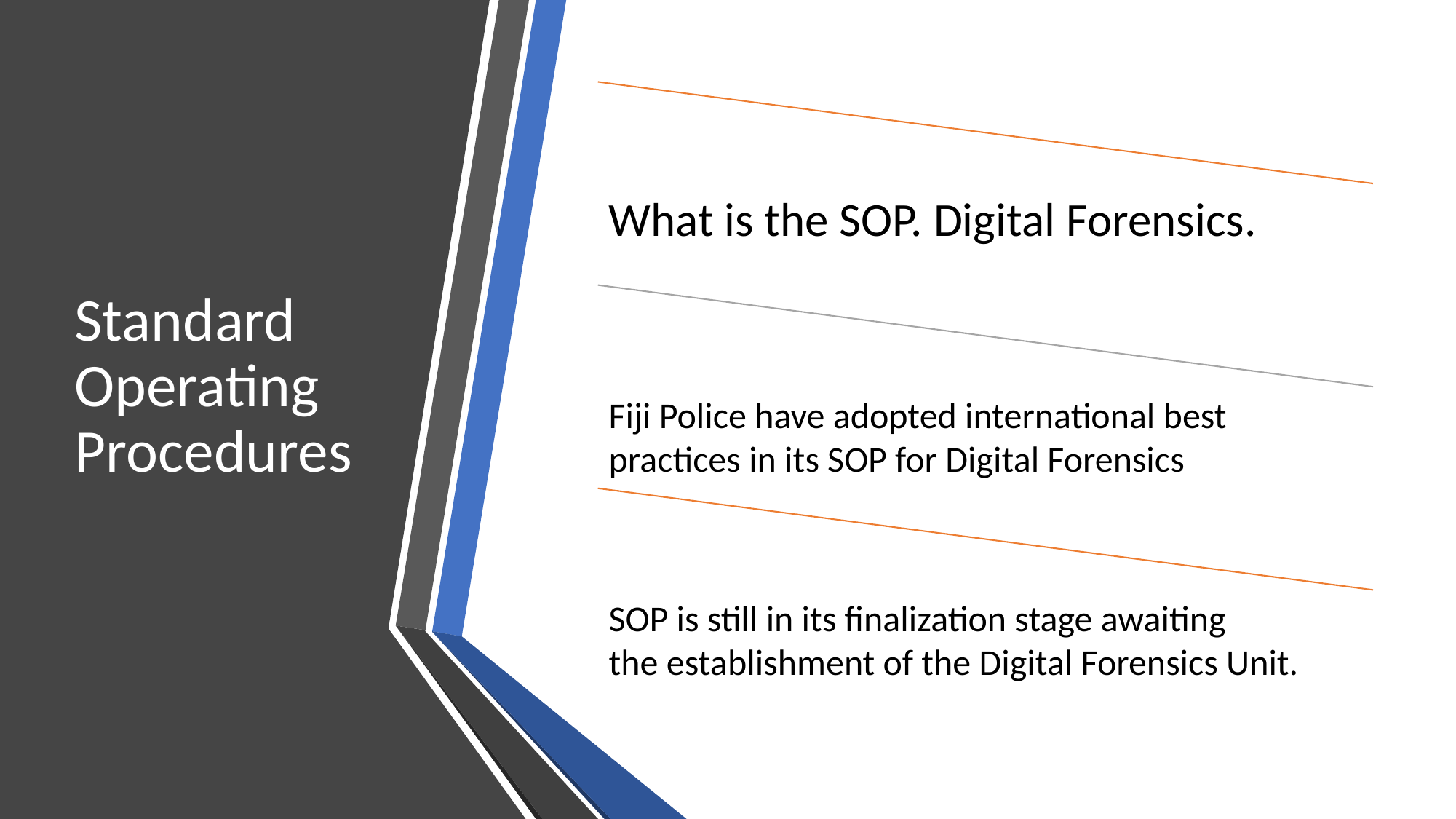

# Standard Operating Procedures
What is the SOP. Digital Forensics.
Fiji Police have adopted international best practices in its SOP for Digital Forensics
SOP is still in its finalization stage awaiting the establishment of the Digital Forensics Unit.